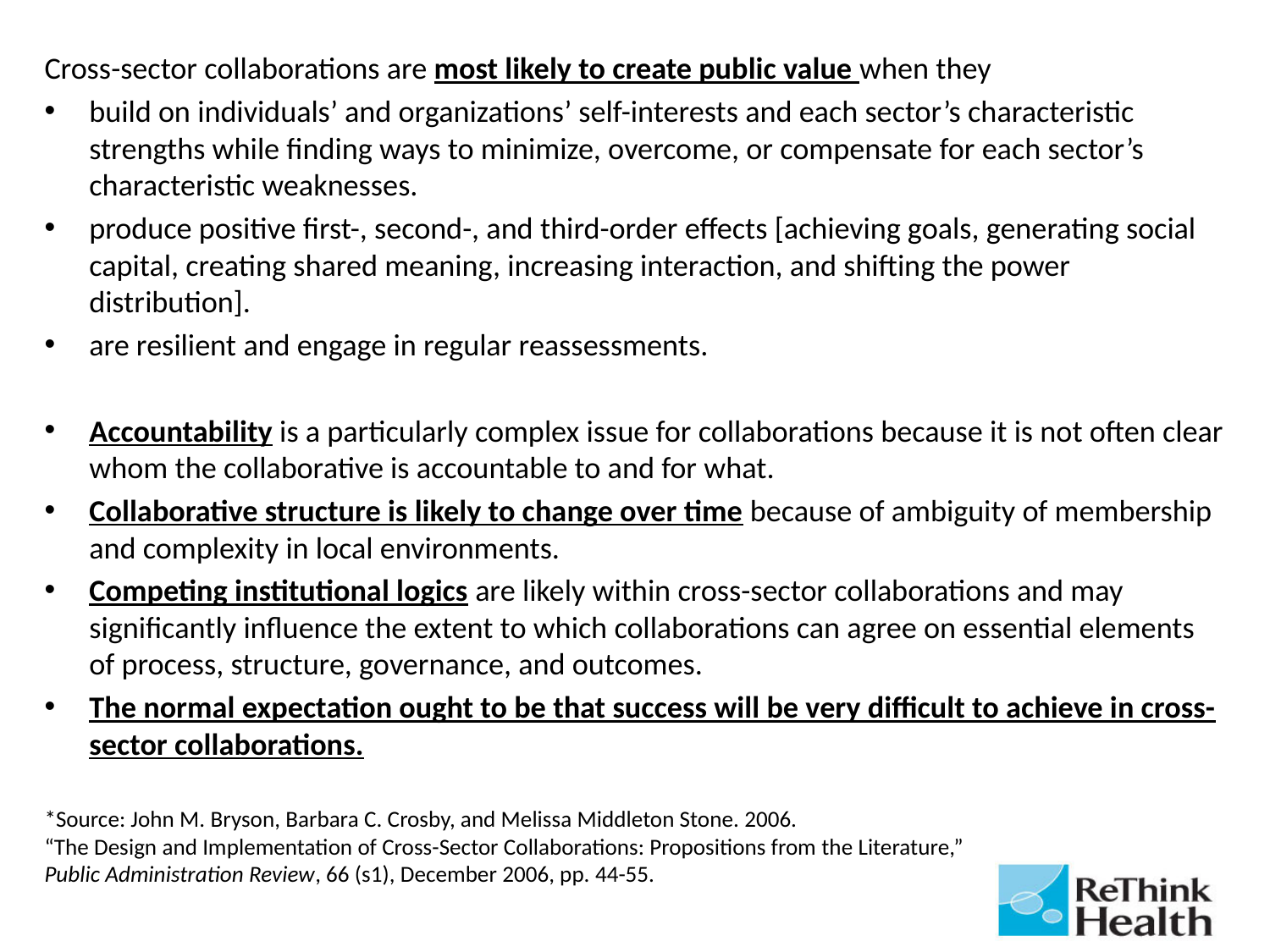

Cross-sector collaborations are most likely to create public value when they
build on individuals’ and organizations’ self-interests and each sector’s characteristic strengths while finding ways to minimize, overcome, or compensate for each sector’s characteristic weaknesses.
produce positive first-, second-, and third-order effects [achieving goals, generating social capital, creating shared meaning, increasing interaction, and shifting the power distribution].
are resilient and engage in regular reassessments.

Accountability is a particularly complex issue for collaborations because it is not often clear whom the collaborative is accountable to and for what.
Collaborative structure is likely to change over time because of ambiguity of membership and complexity in local environments.
Competing institutional logics are likely within cross-sector collaborations and may significantly influence the extent to which collaborations can agree on essential elements of process, structure, governance, and outcomes.
The normal expectation ought to be that success will be very difficult to achieve in cross-sector collaborations.

*Source: John M. Bryson, Barbara C. Crosby, and Melissa Middleton Stone. 2006.
“The Design and Implementation of Cross-Sector Collaborations: Propositions from the Literature,”
Public Administration Review, 66 (s1), December 2006, pp. 44-55.